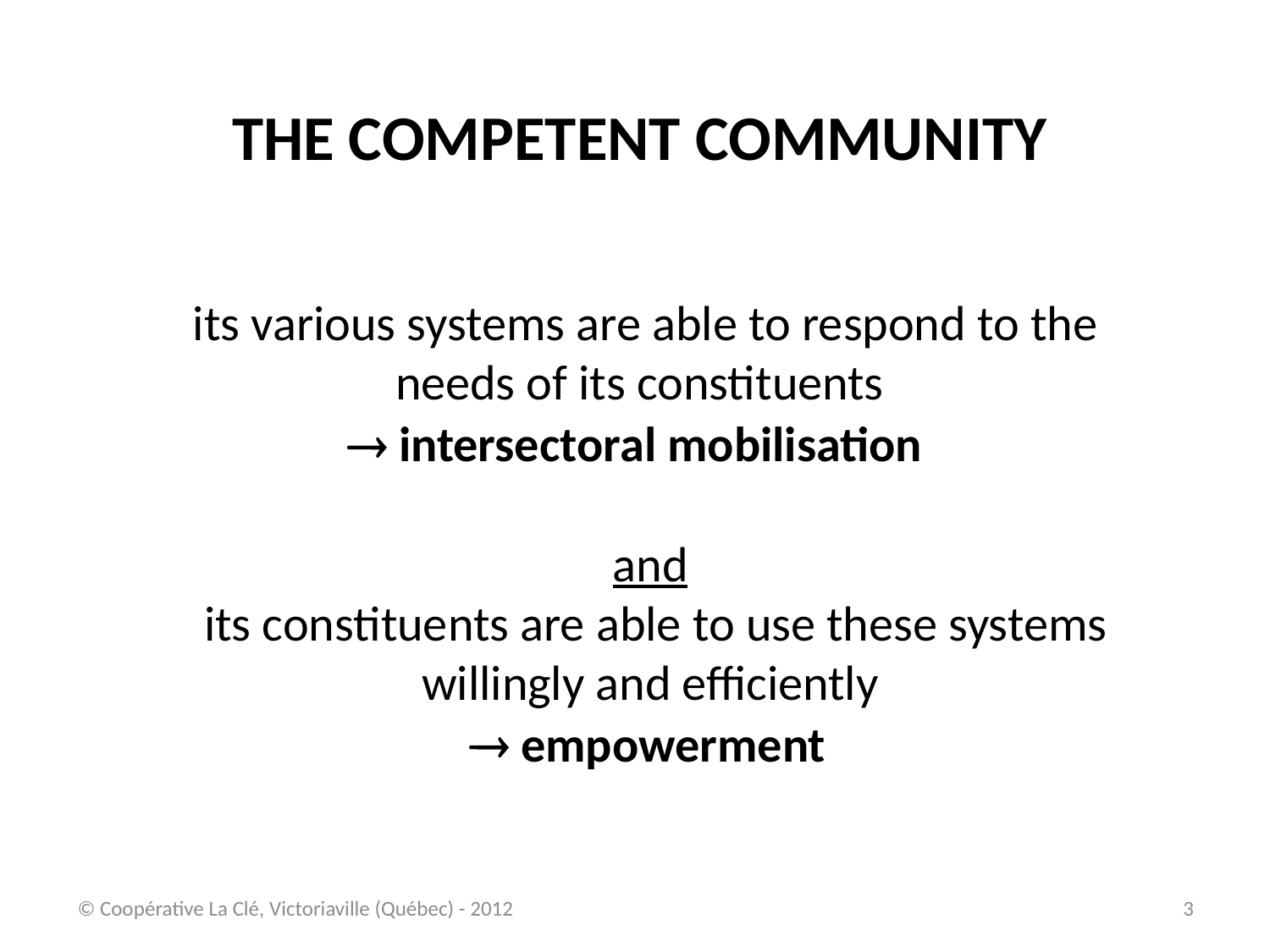

THE Competent community
 its various systems are able to respond to the needs of its constituents
→ intersectoral mobilisation
and
 its constituents are able to use these systems willingly and efficiently
→ empowerment
© Coopérative La Clé, Victoriaville (Québec) - 2012
3